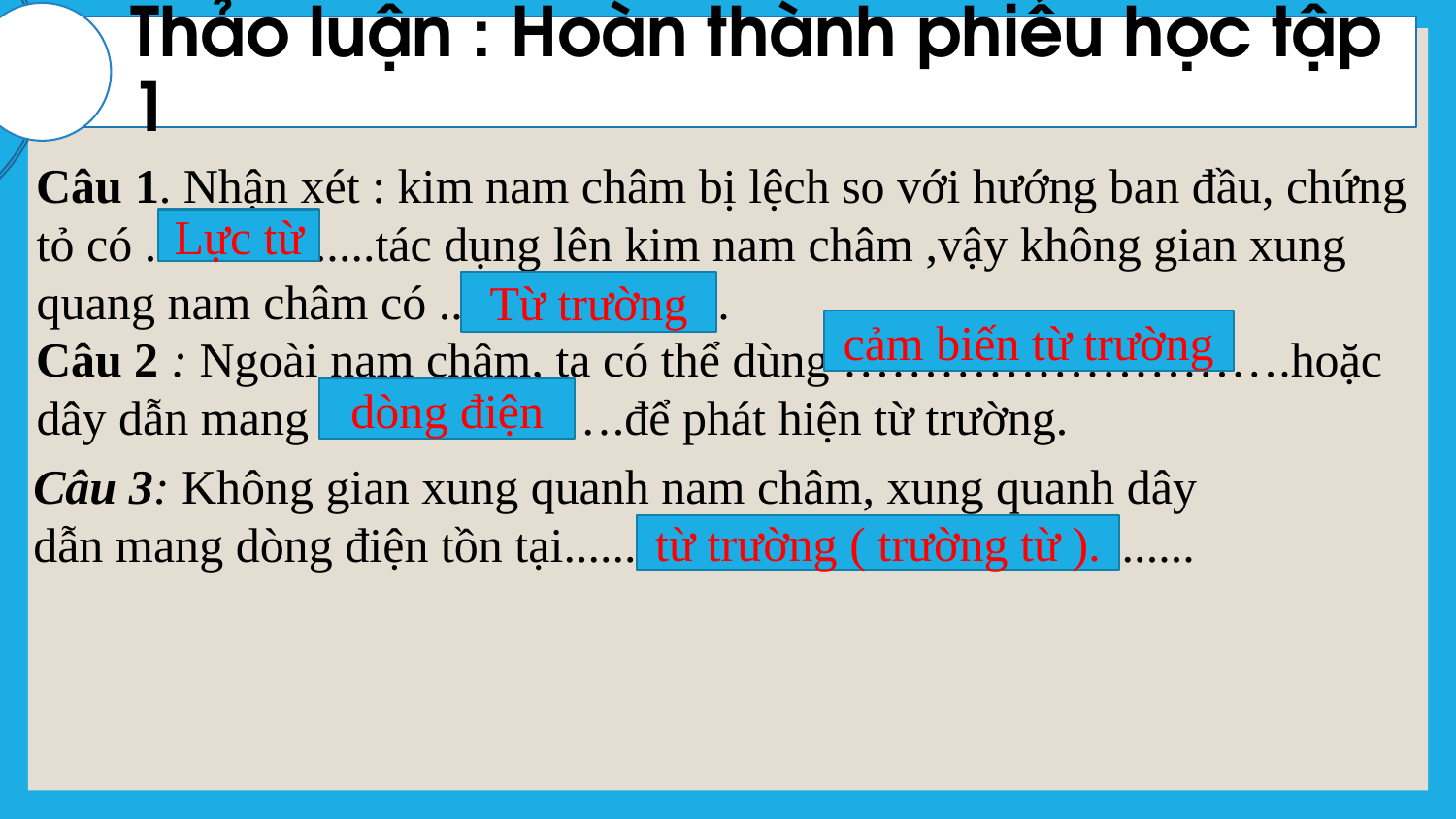

Thảo luận : Hoàn thành phiếu học tập 1
Câu 1. Nhận xét : kim nam châm bị lệch so với hướng ban đầu, chứng tỏ có ...................tác dụng lên kim nam châm ,vậy không gian xung quang nam châm có ........................
Lực từ
Từ trường
cảm biến từ trường
Câu 2 : Ngoài nam châm, ta có thể dùng ……………………….hoặc dây dẫn mang ……………….để phát hiện từ trường.
dòng điện
Câu 3: Không gian xung quanh nam châm, xung quanh dây dẫn mang dòng điện tồn tại....................................................
từ trường ( trường từ ).